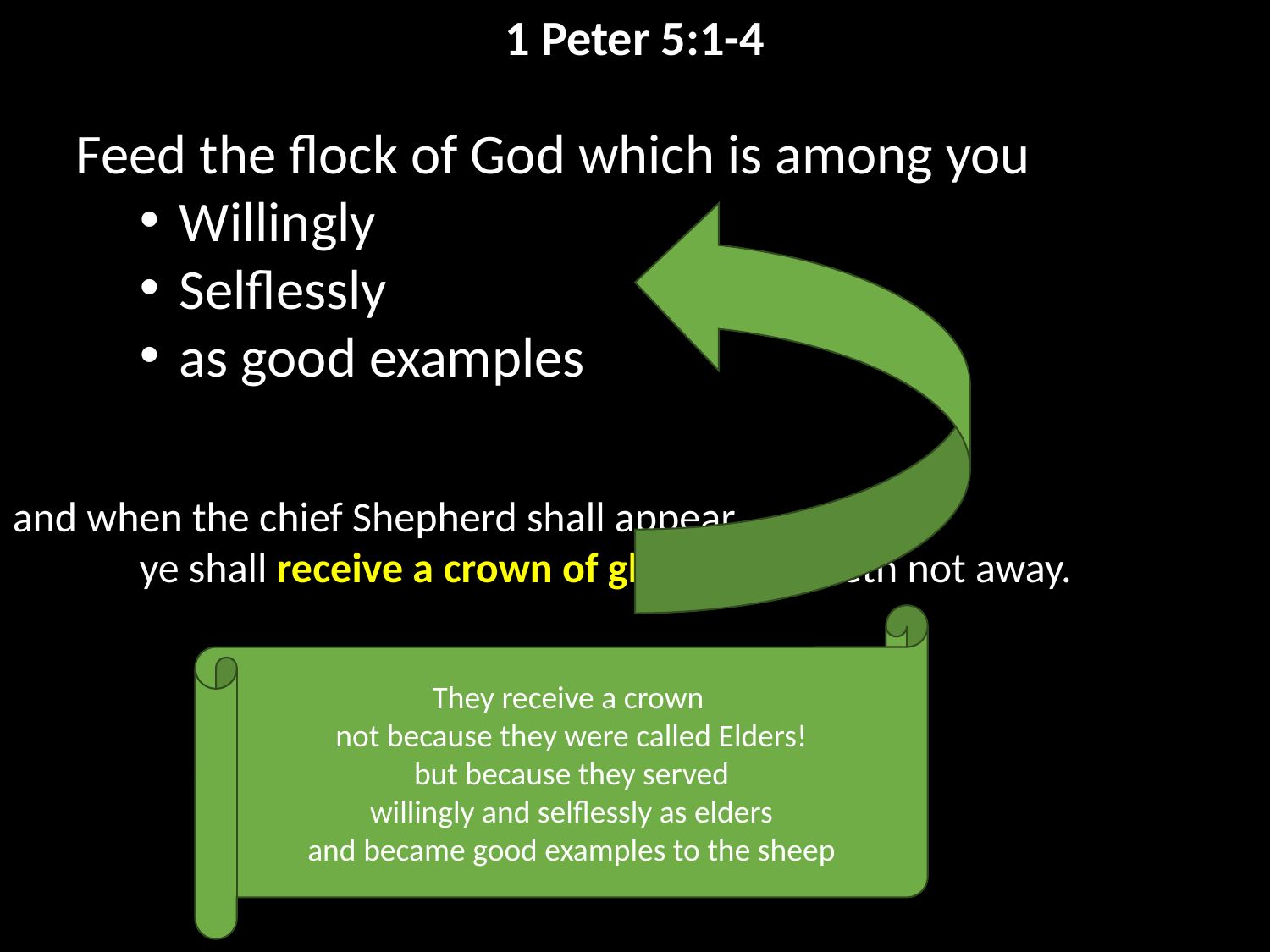

1 Peter 5:1-4

Feed the flock of God which is among you
Willingly
Selflessly
as good examples

and when the chief Shepherd shall appear,
	ye shall receive a crown of glory that fadeth not away.

They receive a crown
not because they were called Elders!
but because they served
willingly and selflessly as elders
and became good examples to the sheep